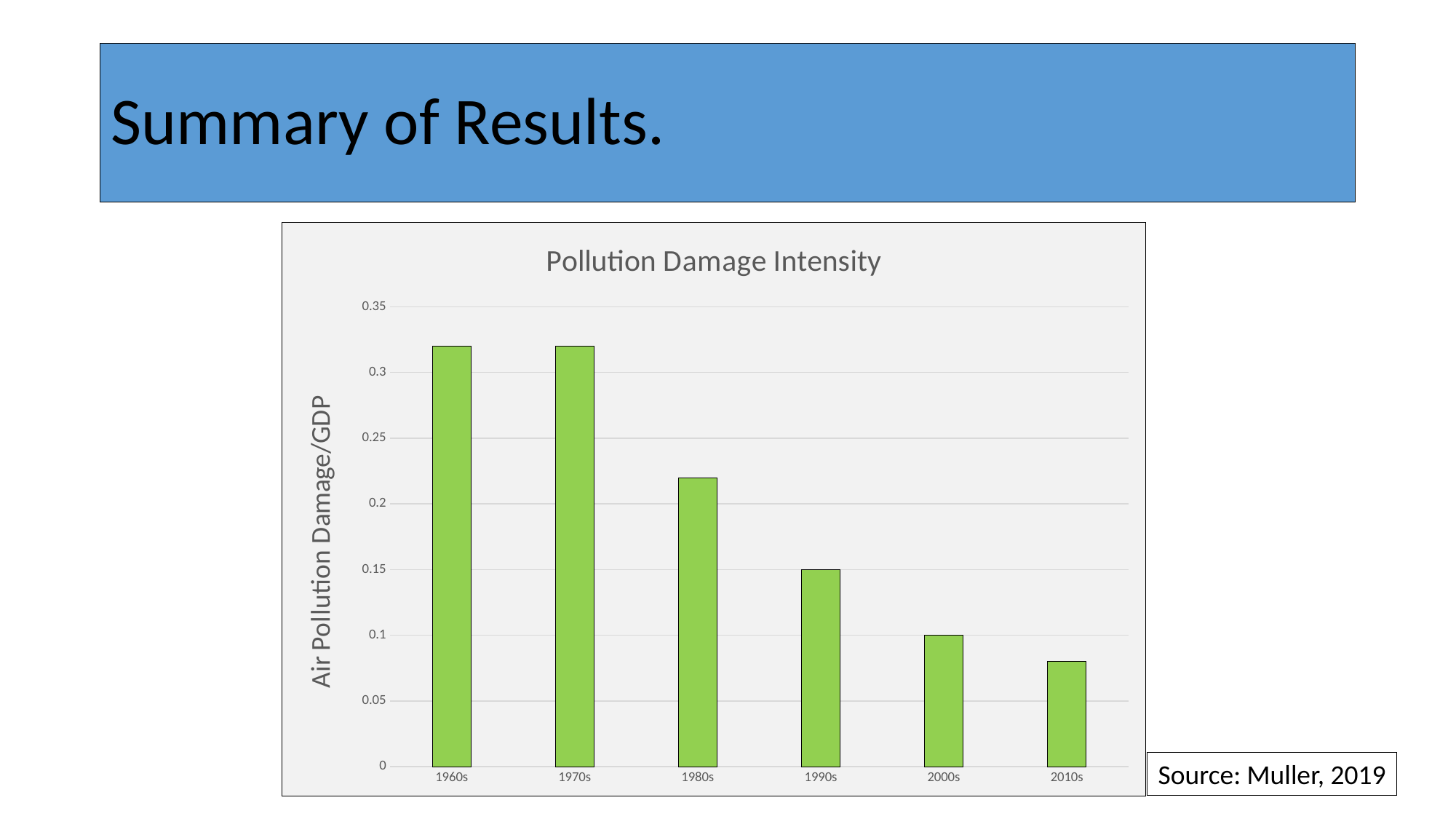

# Summary of Results.

### Chart: Pollution Damage Intensity

| Category |  |
|---|---|
| 1960s | 0.32 |
| 1970s | 0.32 |
| 1980s | 0.22 |
| 1990s | 0.15 |
| 2000s | 0.1 |
| 2010s | 0.08 |
Source: Muller, 2019